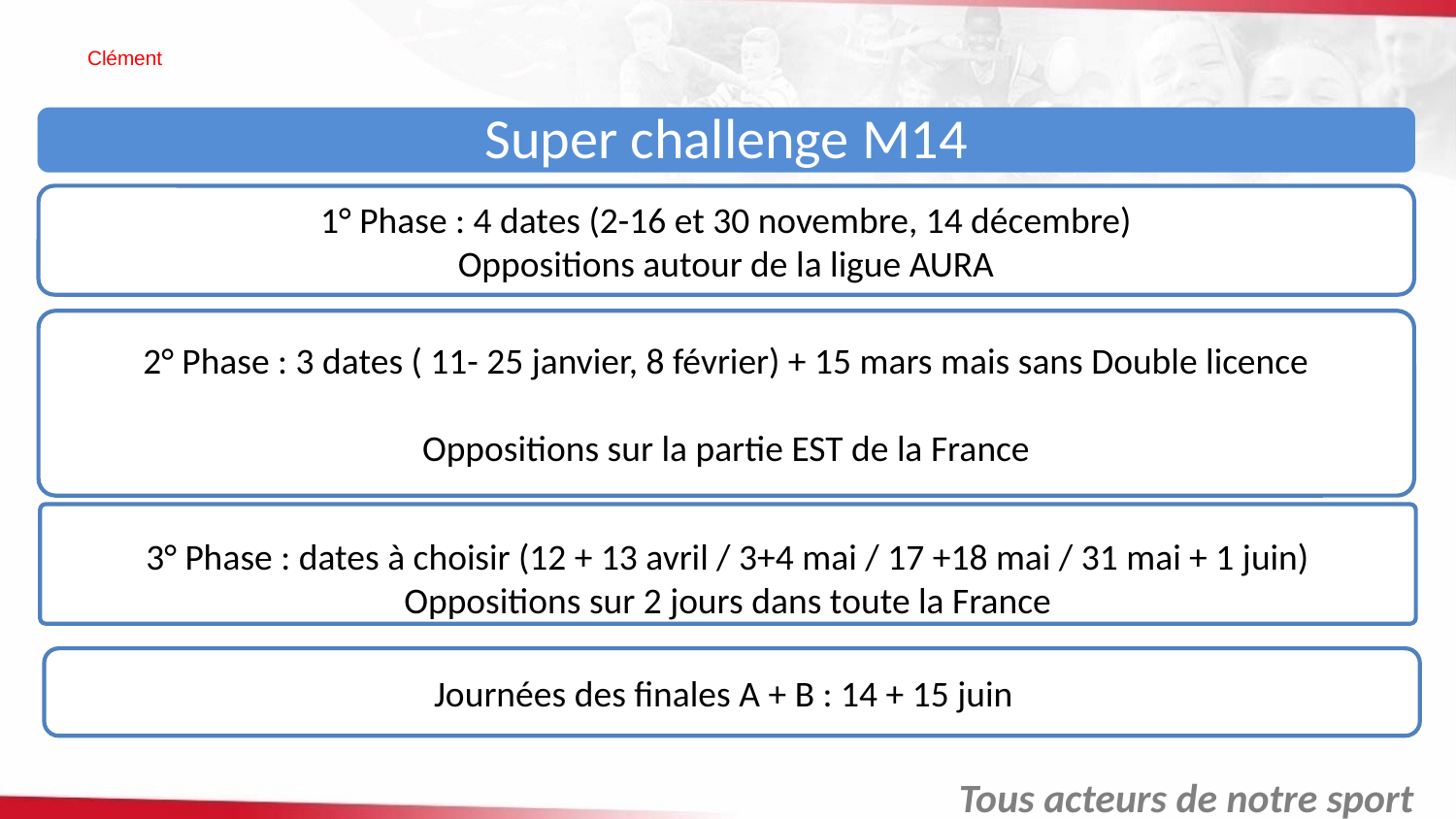

# Clément
Super challenge M14
1° Phase : 4 dates (2-16 et 30 novembre, 14 décembre)
Oppositions autour de la ligue AURA
2° Phase : 3 dates ( 11- 25 janvier, 8 février) + 15 mars mais sans Double licence

Oppositions sur la partie EST de la France
3° Phase : dates à choisir (12 + 13 avril / 3+4 mai / 17 +18 mai / 31 mai + 1 juin)
Oppositions sur 2 jours dans toute la France
Journées des finales A + B : 14 + 15 juin
Tous acteurs de notre sport